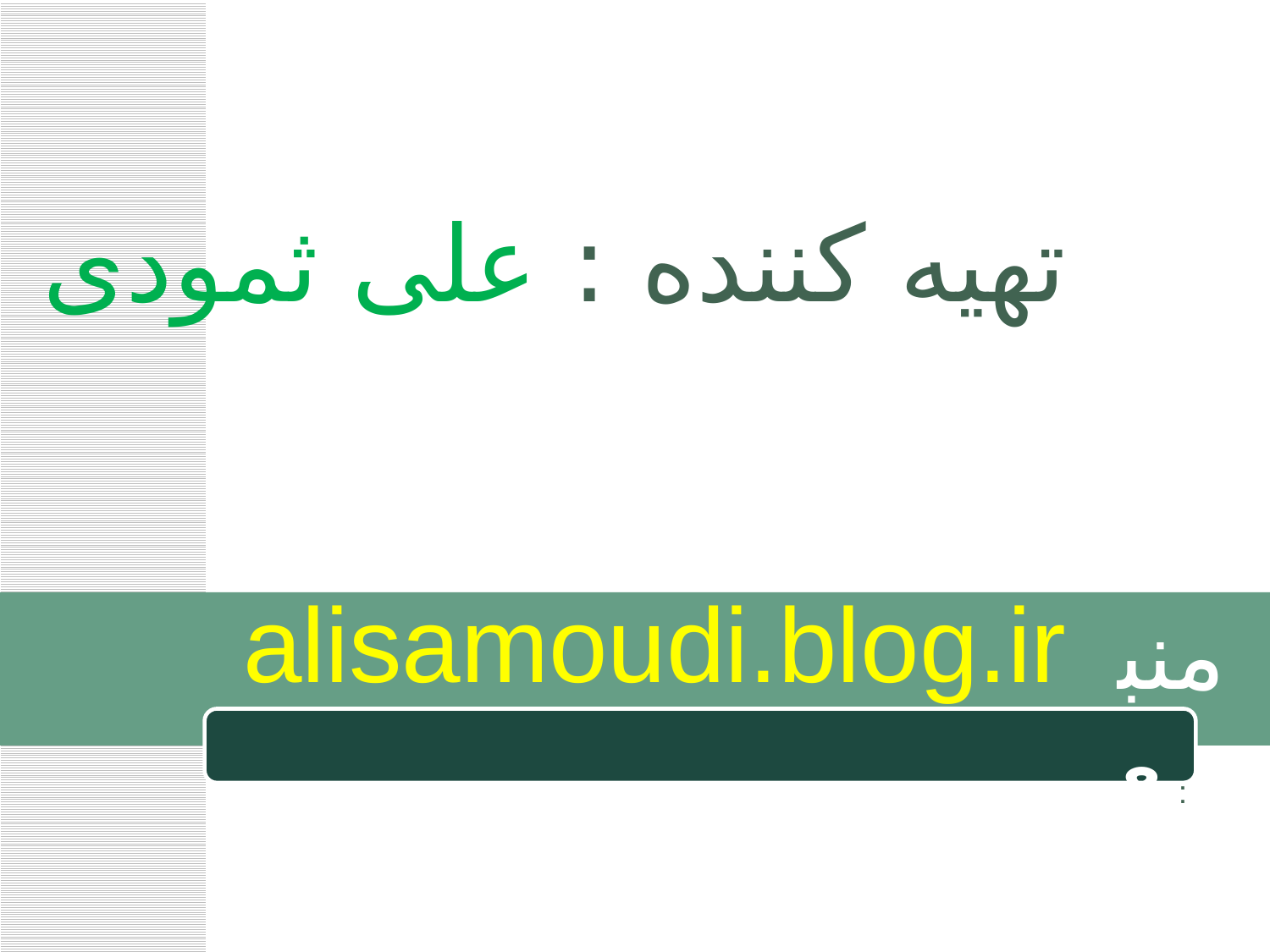

تهیه کننده : علی ثمودی

alisamoudi.blog.ir
منبع :